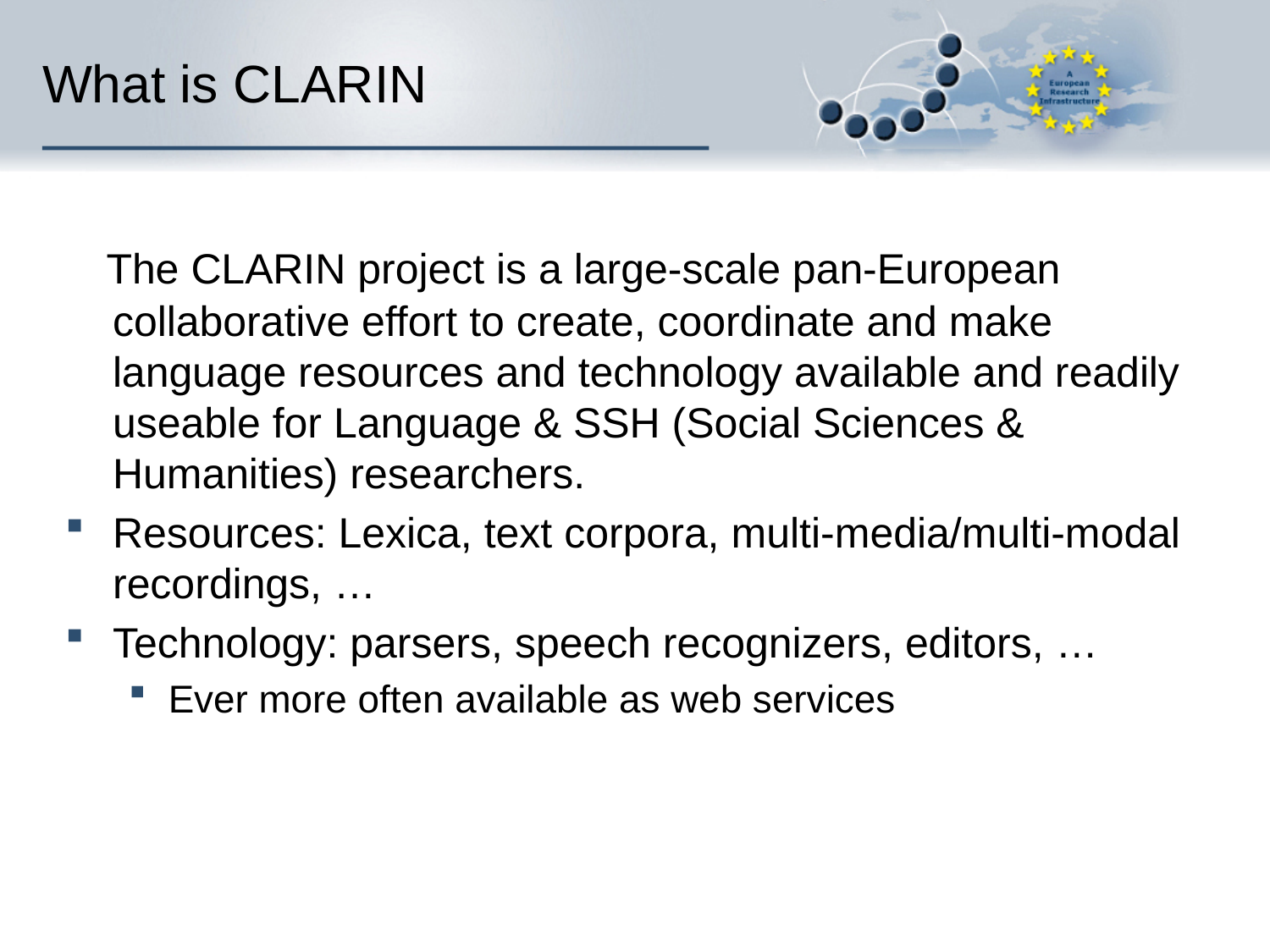

# What is CLARIN
   The CLARIN project is a large-scale pan-European collaborative effort to create, coordinate and make language resources and technology available and readily useable for Language & SSH (Social Sciences & Humanities) researchers.
Resources: Lexica, text corpora, multi-media/multi-modal recordings, …
Technology: parsers, speech recognizers, editors, …
Ever more often available as web services